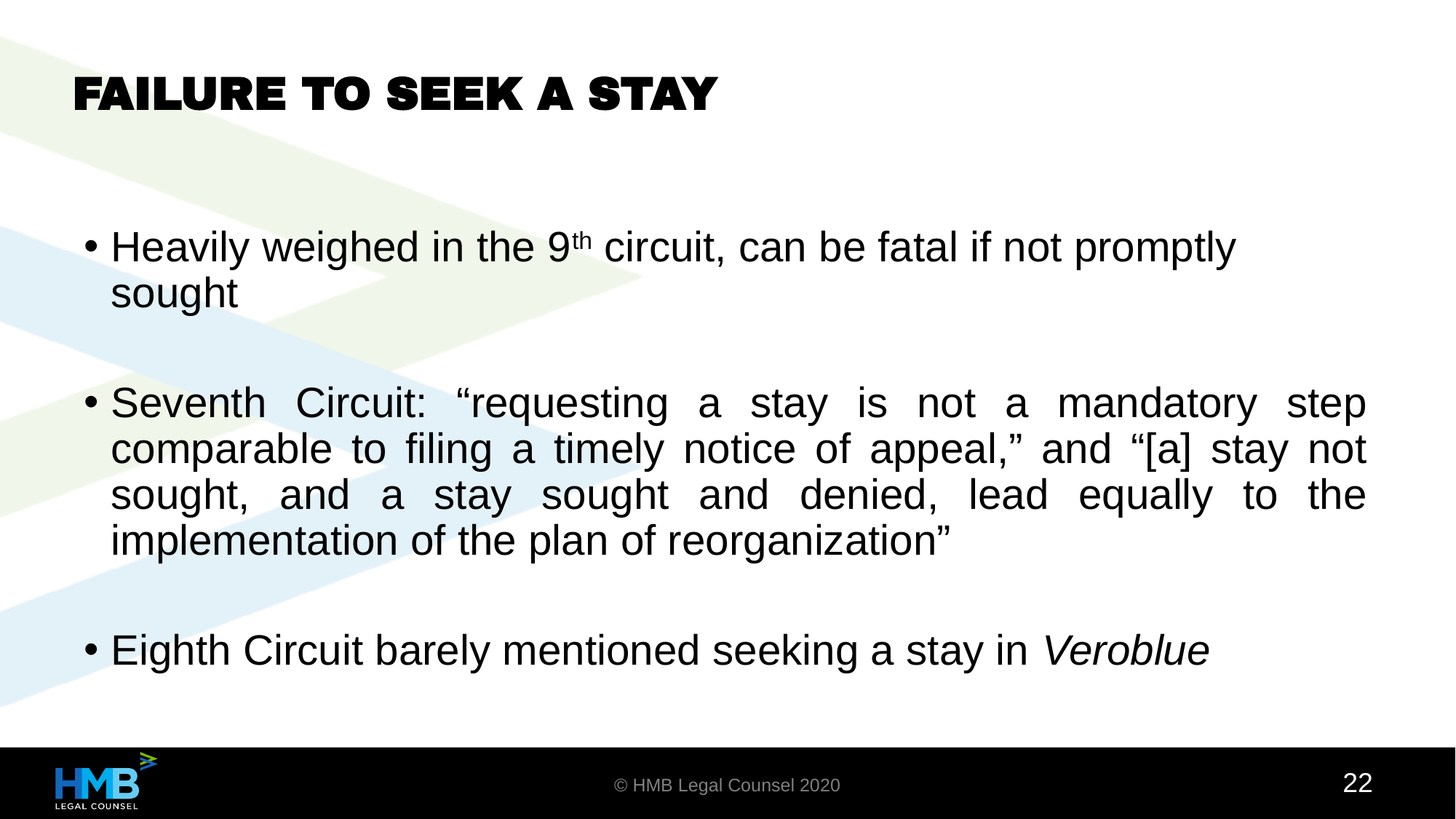

FAILURE TO SEEK A STAY

Heavily weighed in the 9th circuit, can be fatal if not promptly sought

Seventh Circuit: “requesting a stay is not a mandatory step comparable to filing a timely notice of appeal,” and “[a] stay not sought, and a stay sought and denied, lead equally to the implementation of the plan of reorganization”

Eighth Circuit barely mentioned seeking a stay in Veroblue